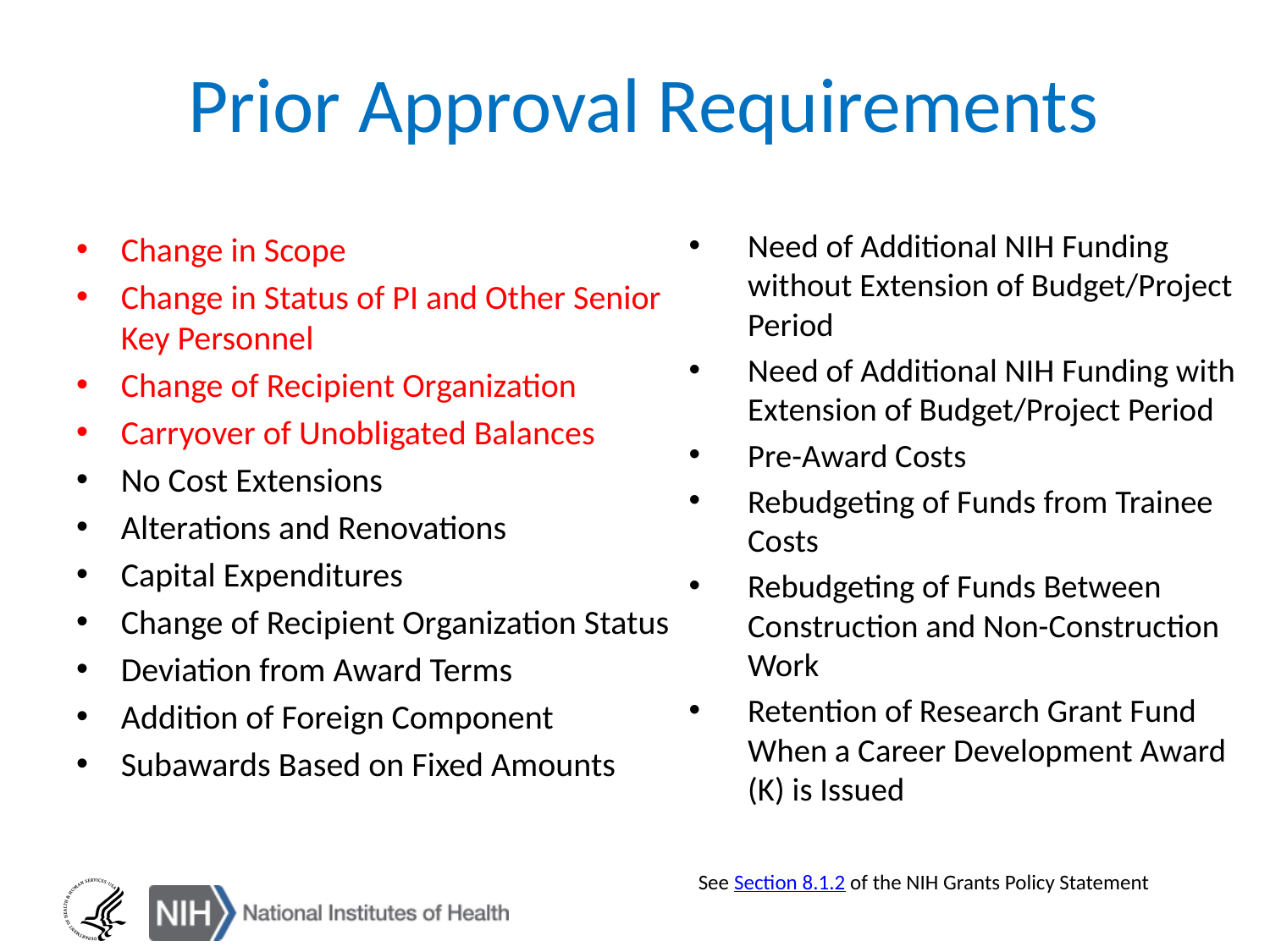

# Prior Approval Requirements
Need of Additional NIH Funding without Extension of Budget/Project Period
Need of Additional NIH Funding with Extension of Budget/Project Period
Pre-Award Costs
Rebudgeting of Funds from Trainee Costs
Rebudgeting of Funds Between Construction and Non-Construction Work
Retention of Research Grant Fund When a Career Development Award (K) is Issued

Change in Scope
Change in Status of PI and Other Senior Key Personnel
Change of Recipient Organization
Carryover of Unobligated Balances
No Cost Extensions
Alterations and Renovations
Capital Expenditures
Change of Recipient Organization Status
Deviation from Award Terms
Addition of Foreign Component
Subawards Based on Fixed Amounts

See Section 8.1.2 of the NIH Grants Policy Statement